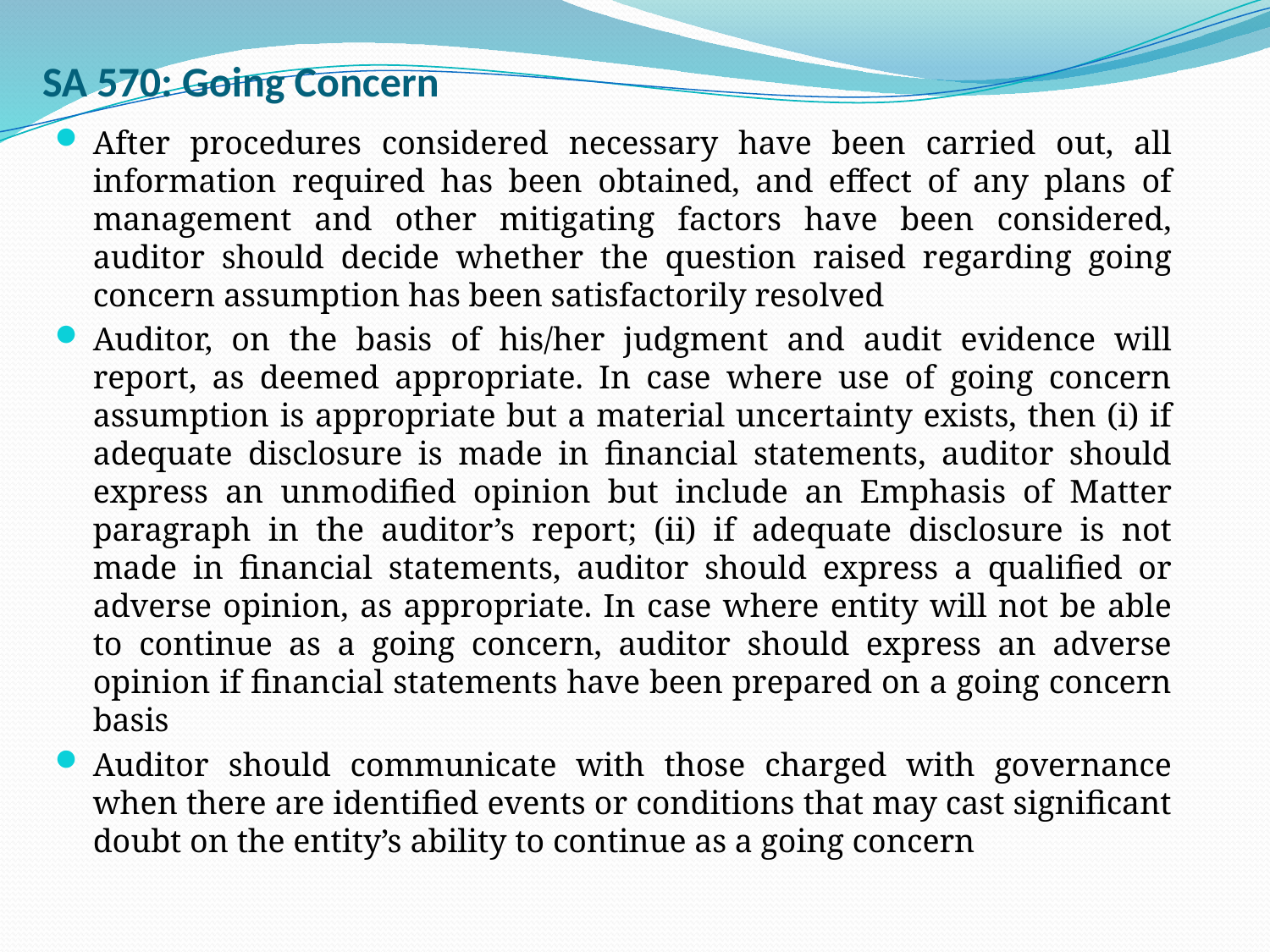

# SA 570: Going Concern
After procedures considered necessary have been carried out, all information required has been obtained, and effect of any plans of management and other mitigating factors have been considered, auditor should decide whether the question raised regarding going concern assumption has been satisfactorily resolved
Auditor, on the basis of his/her judgment and audit evidence will report, as deemed appropriate. In case where use of going concern assumption is appropriate but a material uncertainty exists, then (i) if adequate disclosure is made in financial statements, auditor should express an unmodified opinion but include an Emphasis of Matter paragraph in the auditor’s report; (ii) if adequate disclosure is not made in financial statements, auditor should express a qualified or adverse opinion, as appropriate. In case where entity will not be able to continue as a going concern, auditor should express an adverse opinion if financial statements have been prepared on a going concern basis
Auditor should communicate with those charged with governance when there are identified events or conditions that may cast significant doubt on the entity’s ability to continue as a going concern